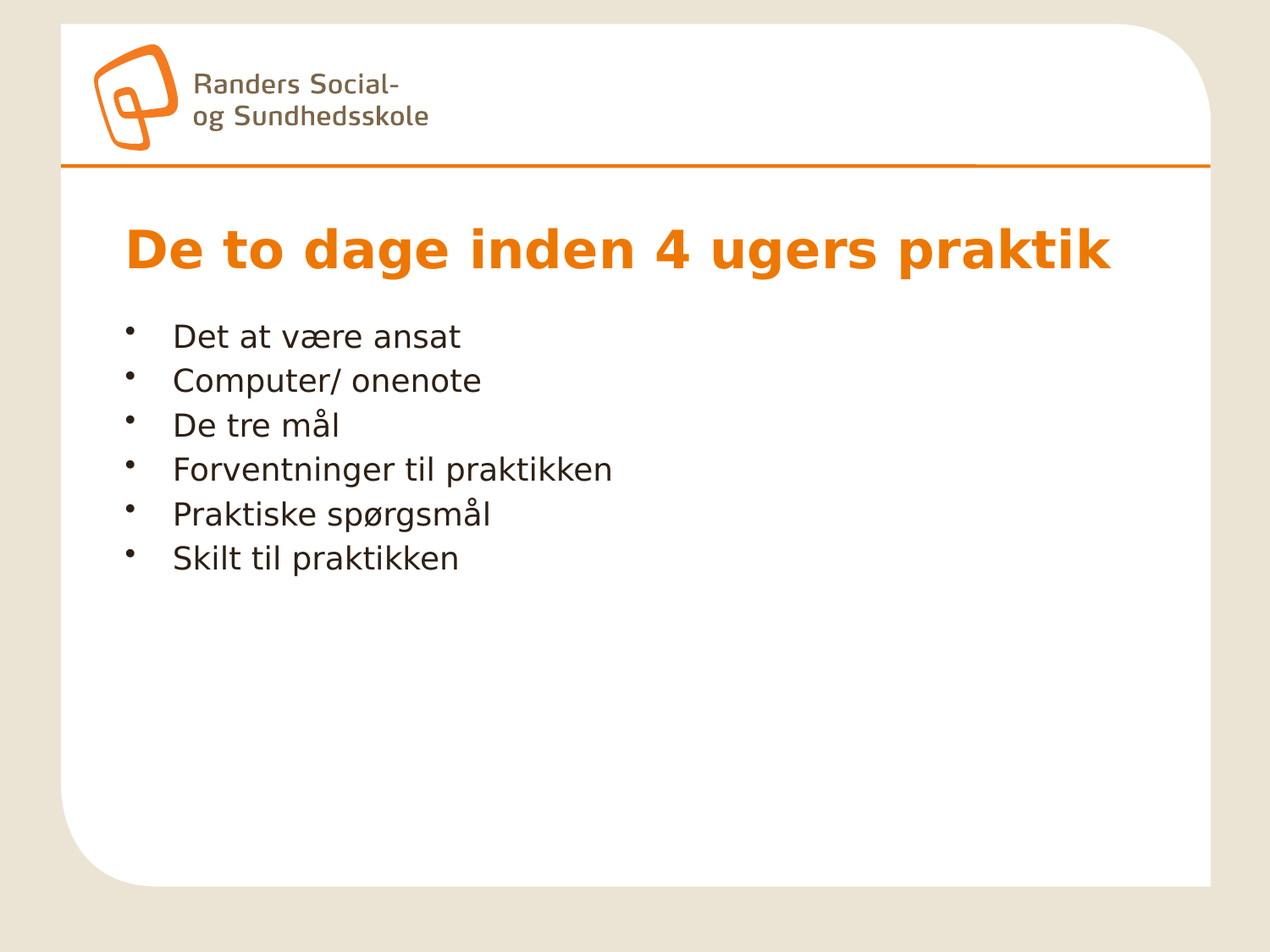

# De to dage inden 4 ugers praktik
Det at være ansat
Computer/ onenote
De tre mål
Forventninger til praktikken
Praktiske spørgsmål
Skilt til praktikken